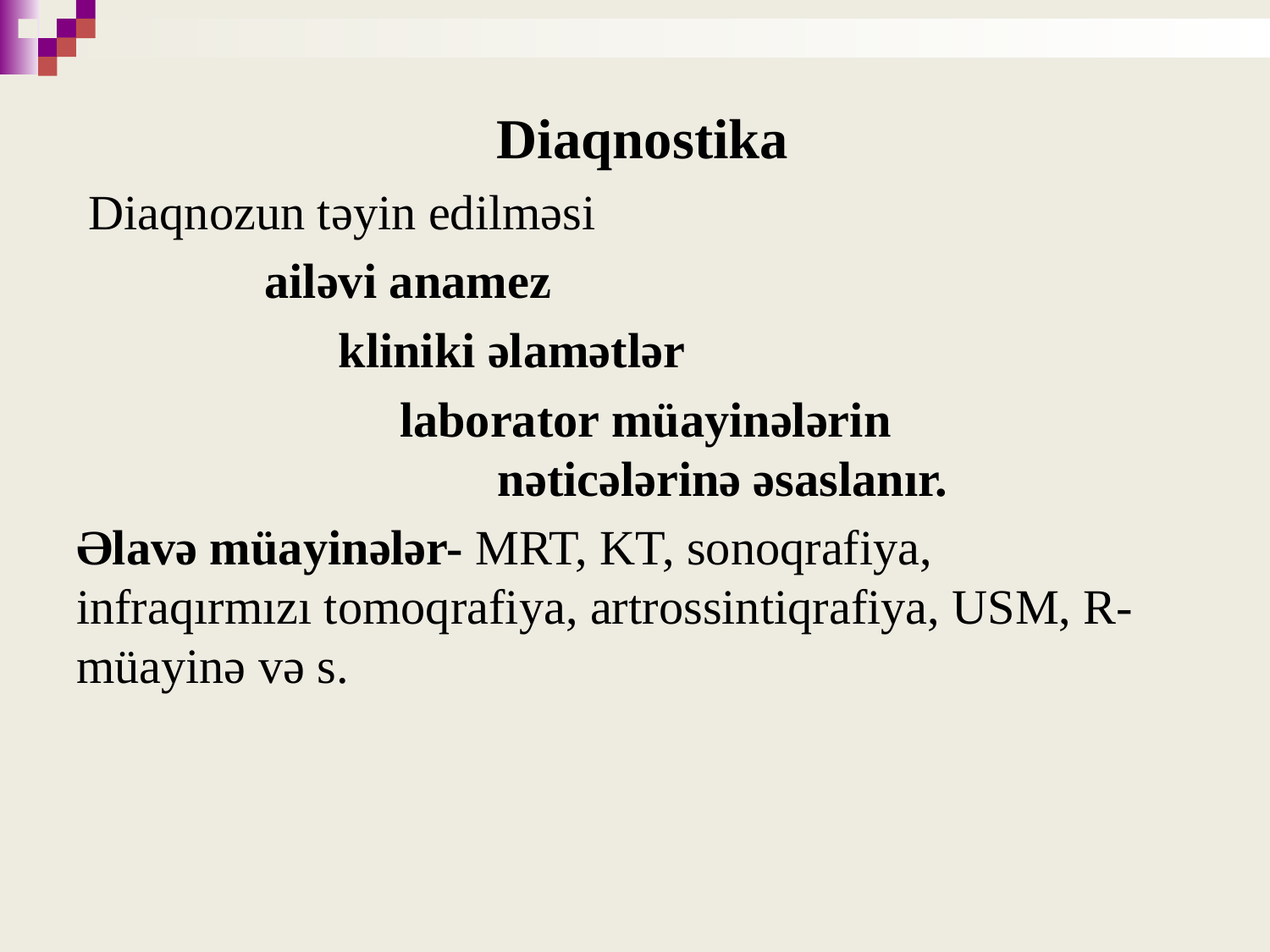

Diaqnostika
 Diaqnozun təyin edilməsi
	     ailəvi anamez
	           kliniki əlamətlər
	                laborator müayinələrin 			                        nəticələrinə əsaslanır.
Əlavə müayinələr- MRT, KT, sonoqrafiya,    infraqırmızı tomoqrafiya, artrossintiqrafiya, USM, R-müayinə və s.